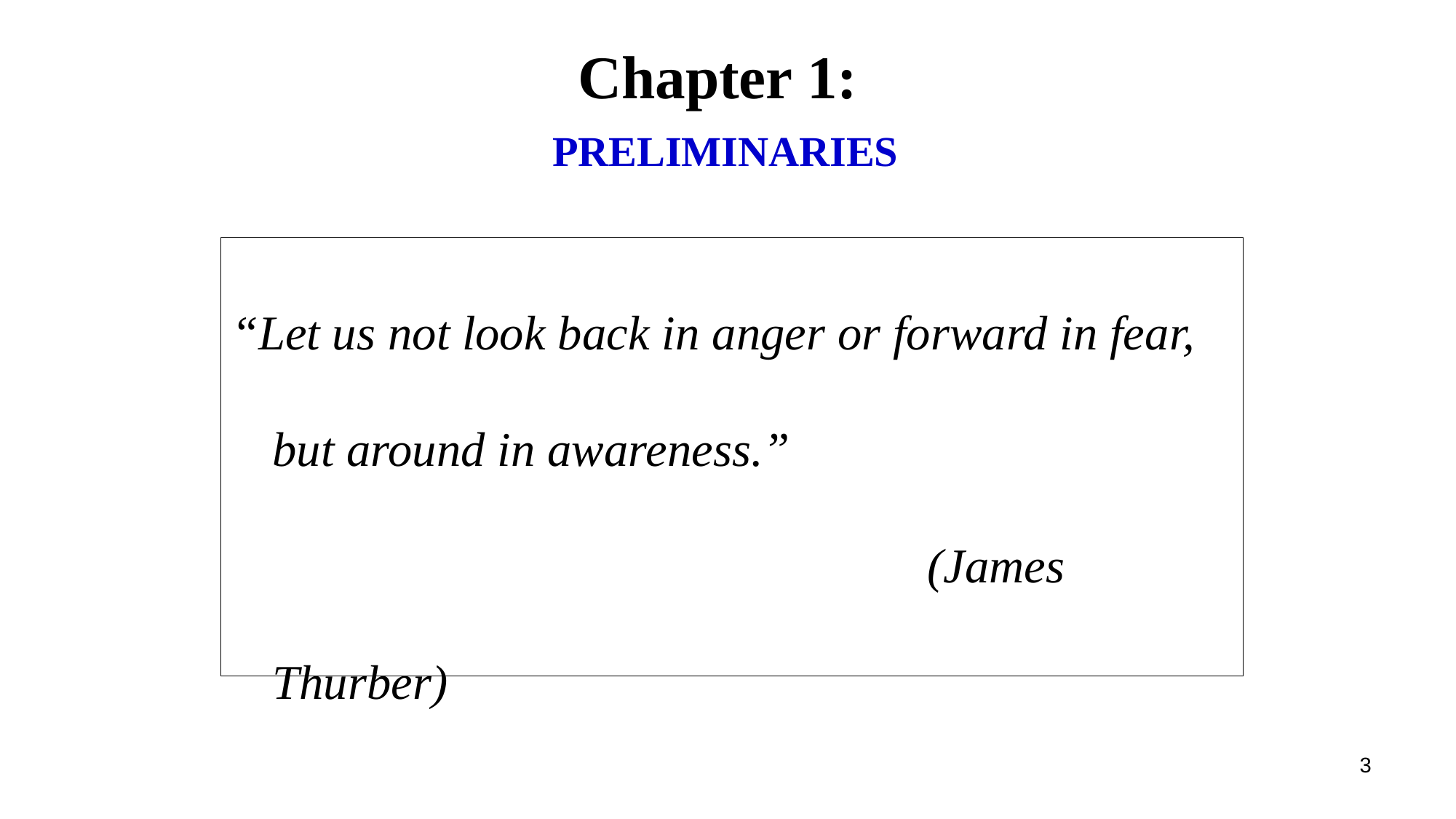

Chapter 1:
# PRELIMINARIES
“Let us not look back in anger or forward in fear, but around in awareness.” 										(James Thurber)

3